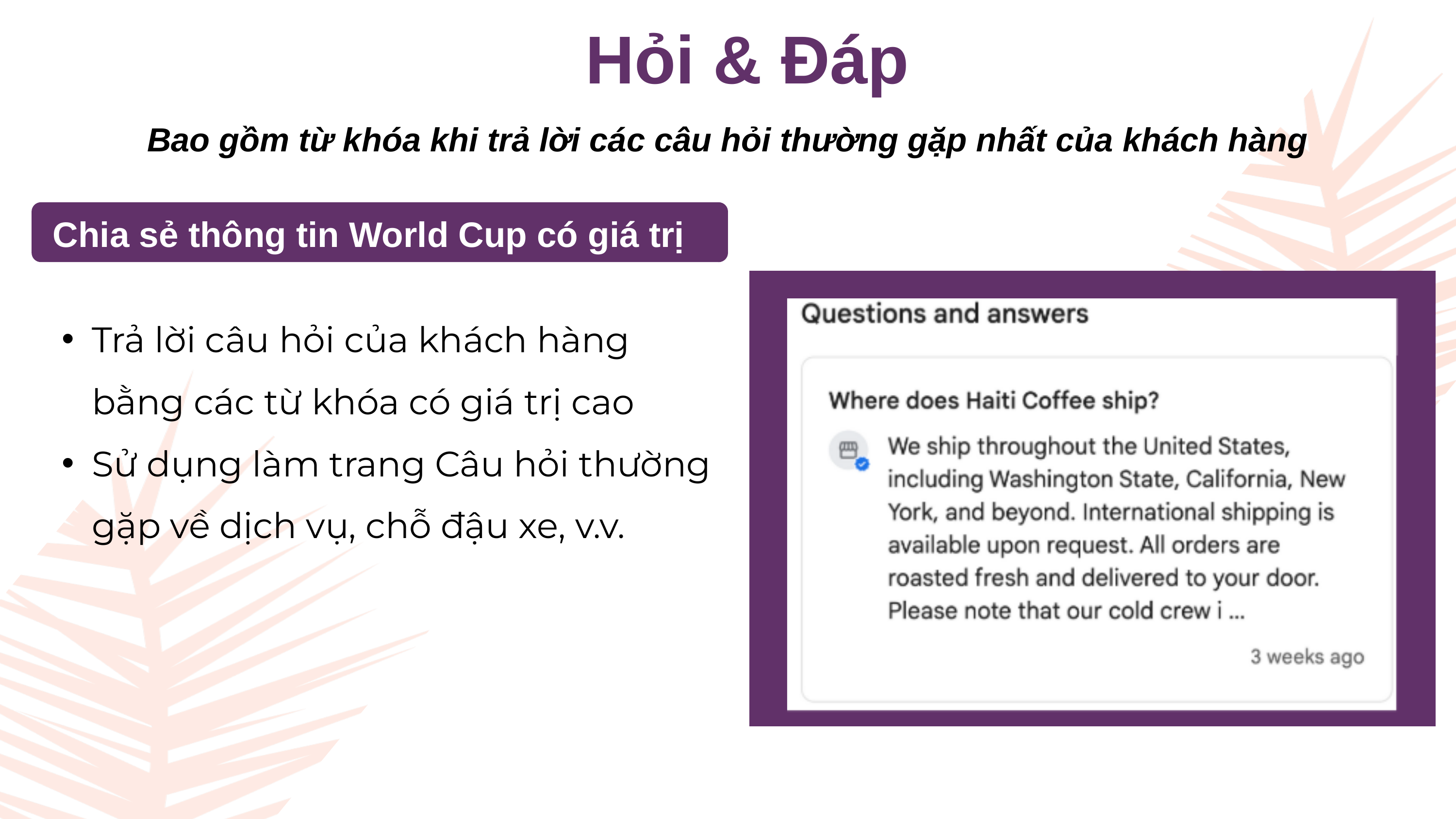

Hỏi & Đáp

Bao gồm từ khóa khi trả lời các câu hỏi thường gặp nhất của khách hàng

Chia sẻ thông tin World Cup có giá trị cao

Trả lời câu hỏi của khách hàng bằng các từ khóa có giá trị cao
Sử dụng làm trang Câu hỏi thường gặp về dịch vụ, chỗ đậu xe, v.v.